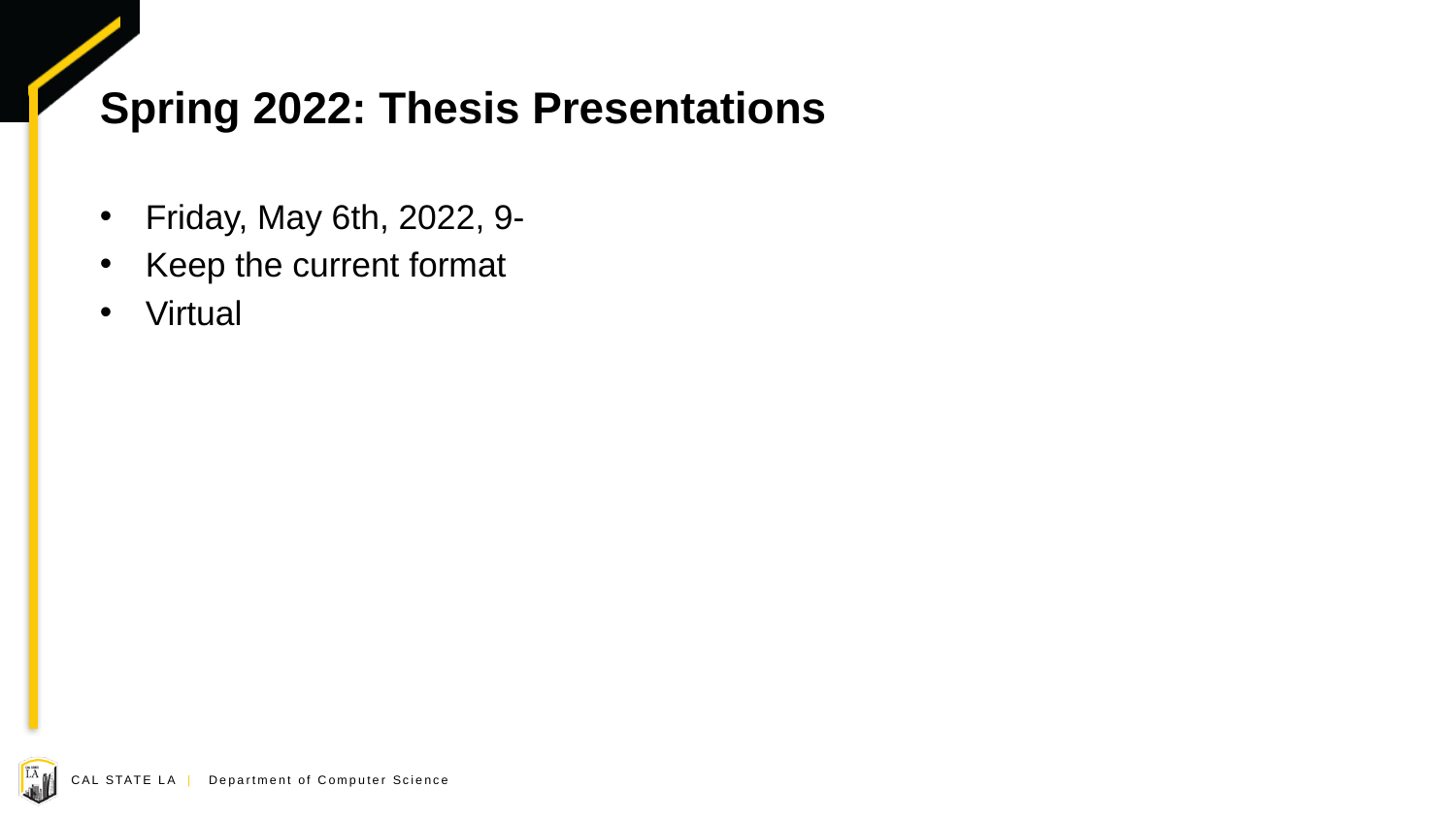

# Spring 2022: Thesis Presentations
Friday, May 6th, 2022, 9-
Keep the current format
Virtual